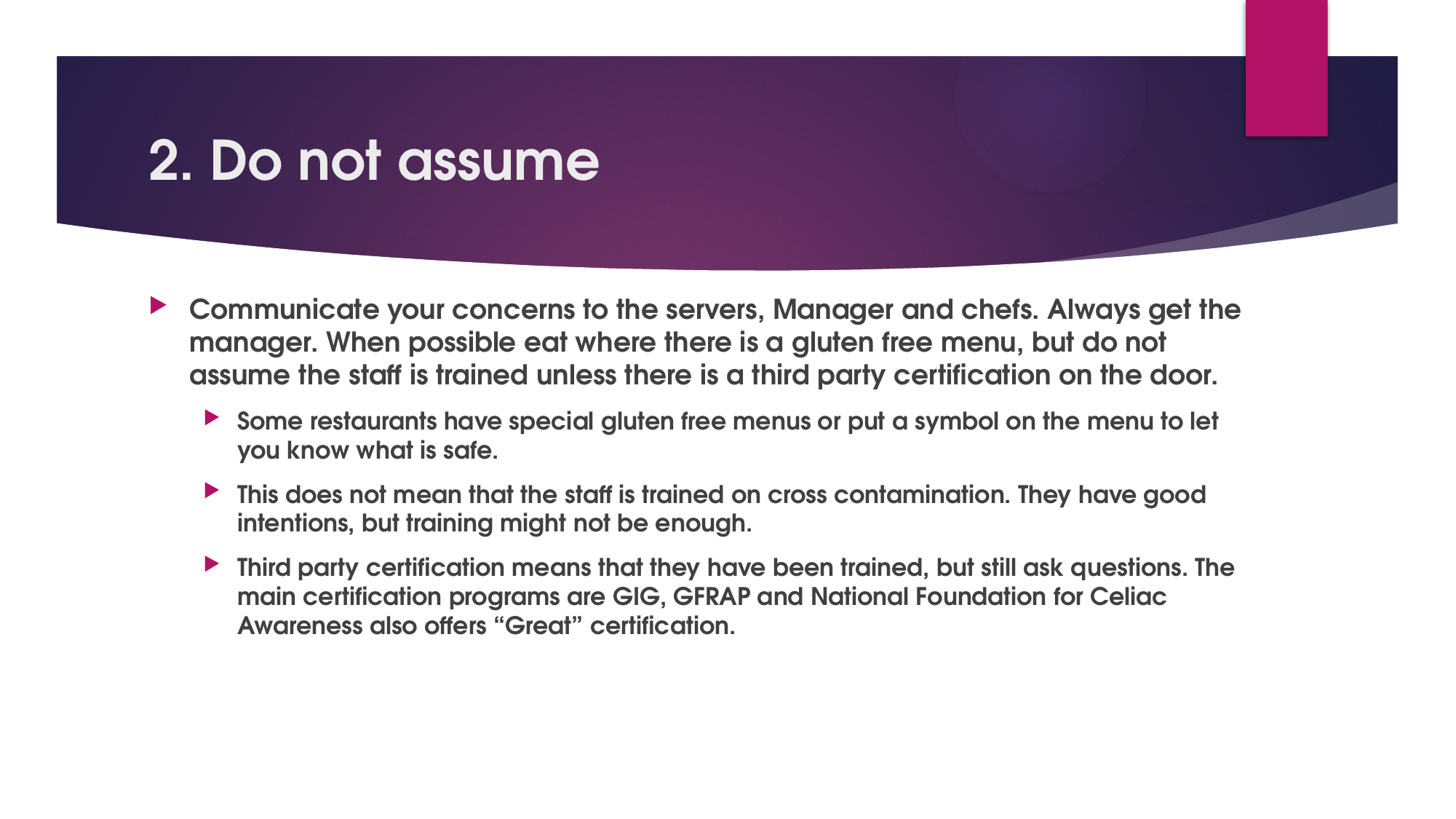

# 2. Do not assume
Communicate your concerns to the servers, Manager and chefs. Always get the manager. When possible eat where there is a gluten free menu, but do not assume the staff is trained unless there is a third party certification on the door.
Some restaurants have special gluten free menus or put a symbol on the menu to let you know what is safe.
This does not mean that the staff is trained on cross contamination. They have good intentions, but training might not be enough.
Third party certification means that they have been trained, but still ask questions. The main certification programs are GIG, GFRAP and National Foundation for Celiac Awareness also offers “Great” certification.